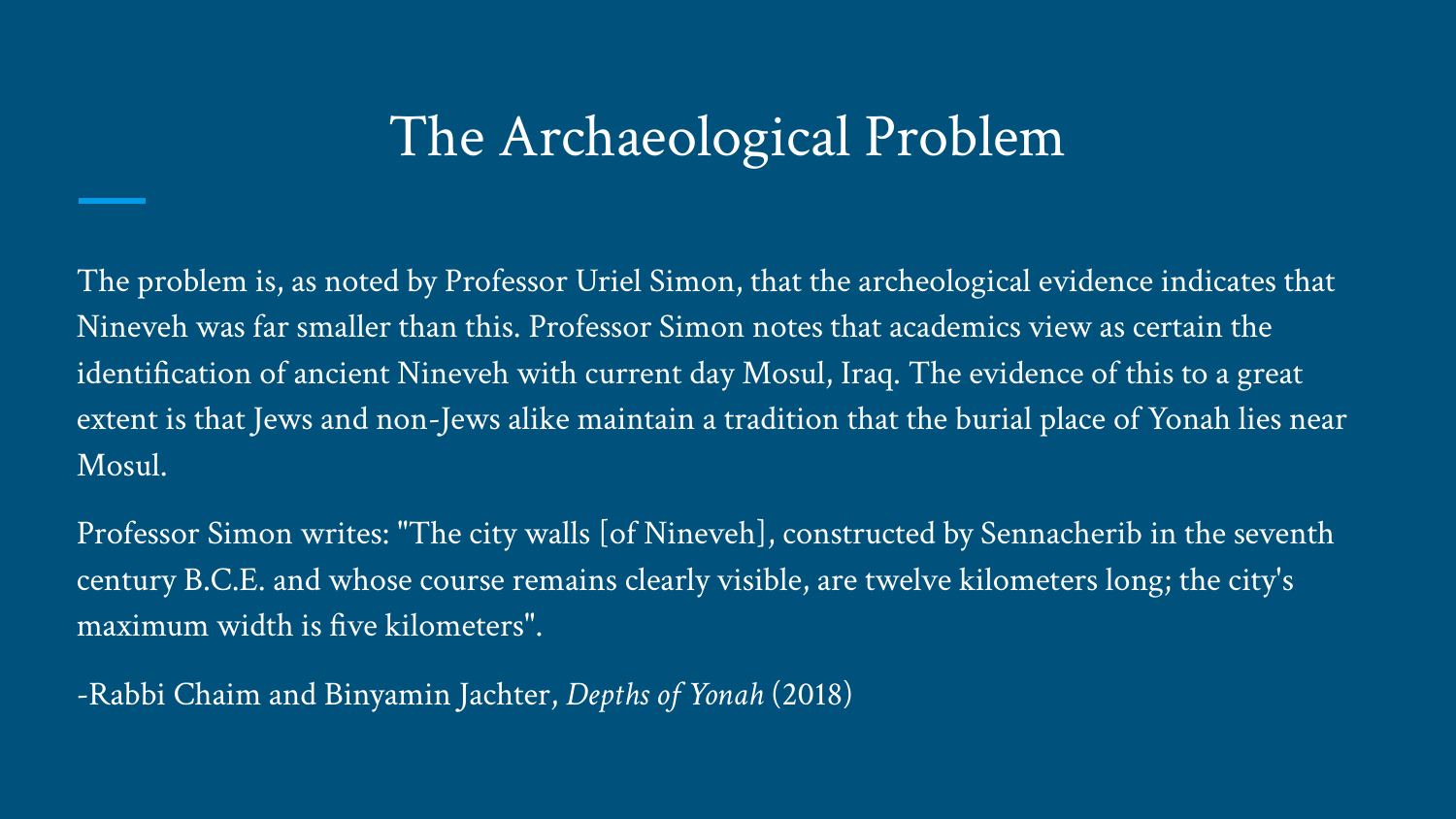

# The Archaeological Problem
The problem is, as noted by Professor Uriel Simon, that the archeological evidence indicates that Nineveh was far smaller than this. Professor Simon notes that academics view as certain the identification of ancient Nineveh with current day Mosul, Iraq. The evidence of this to a great extent is that Jews and non-Jews alike maintain a tradition that the burial place of Yonah lies near Mosul.
Professor Simon writes: "The city walls [of Nineveh], constructed by Sennacherib in the seventh century B.C.E. and whose course remains clearly visible, are twelve kilometers long; the city's maximum width is five kilometers".
-Rabbi Chaim and Binyamin Jachter, Depths of Yonah (2018)